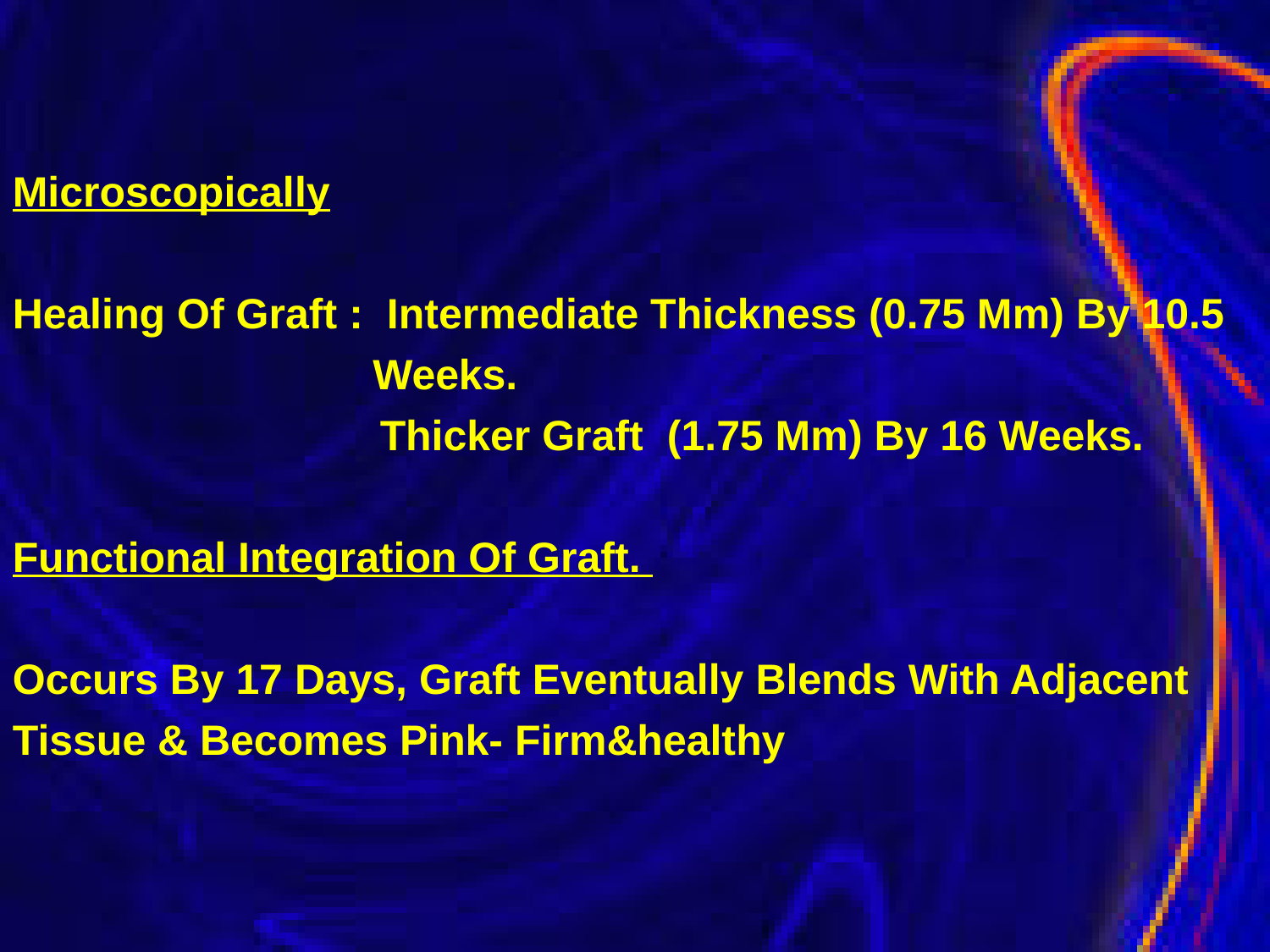

Microscopically

Healing Of Graft :  Intermediate Thickness (0.75 Mm) By 10.5 		         Weeks.
                               Thicker Graft  (1.75 Mm) By 16 Weeks.

Functional Integration Of Graft.

Occurs By 17 Days, Graft Eventually Blends With Adjacent Tissue & Becomes Pink- Firm&healthy